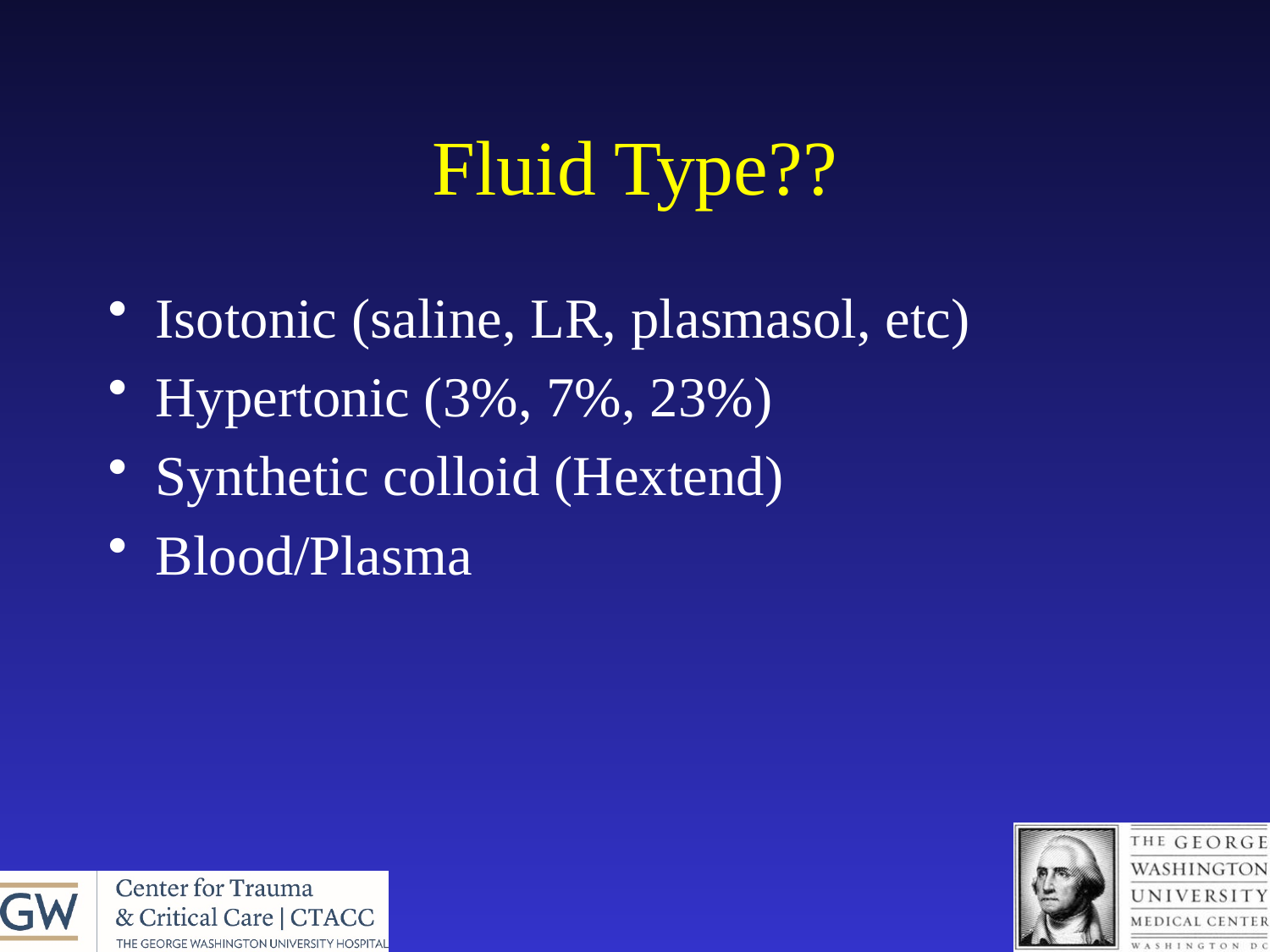

# Fluid Type??
Isotonic (saline, LR, plasmasol, etc)
Hypertonic (3%, 7%, 23%)
Synthetic colloid (Hextend)
Blood/Plasma